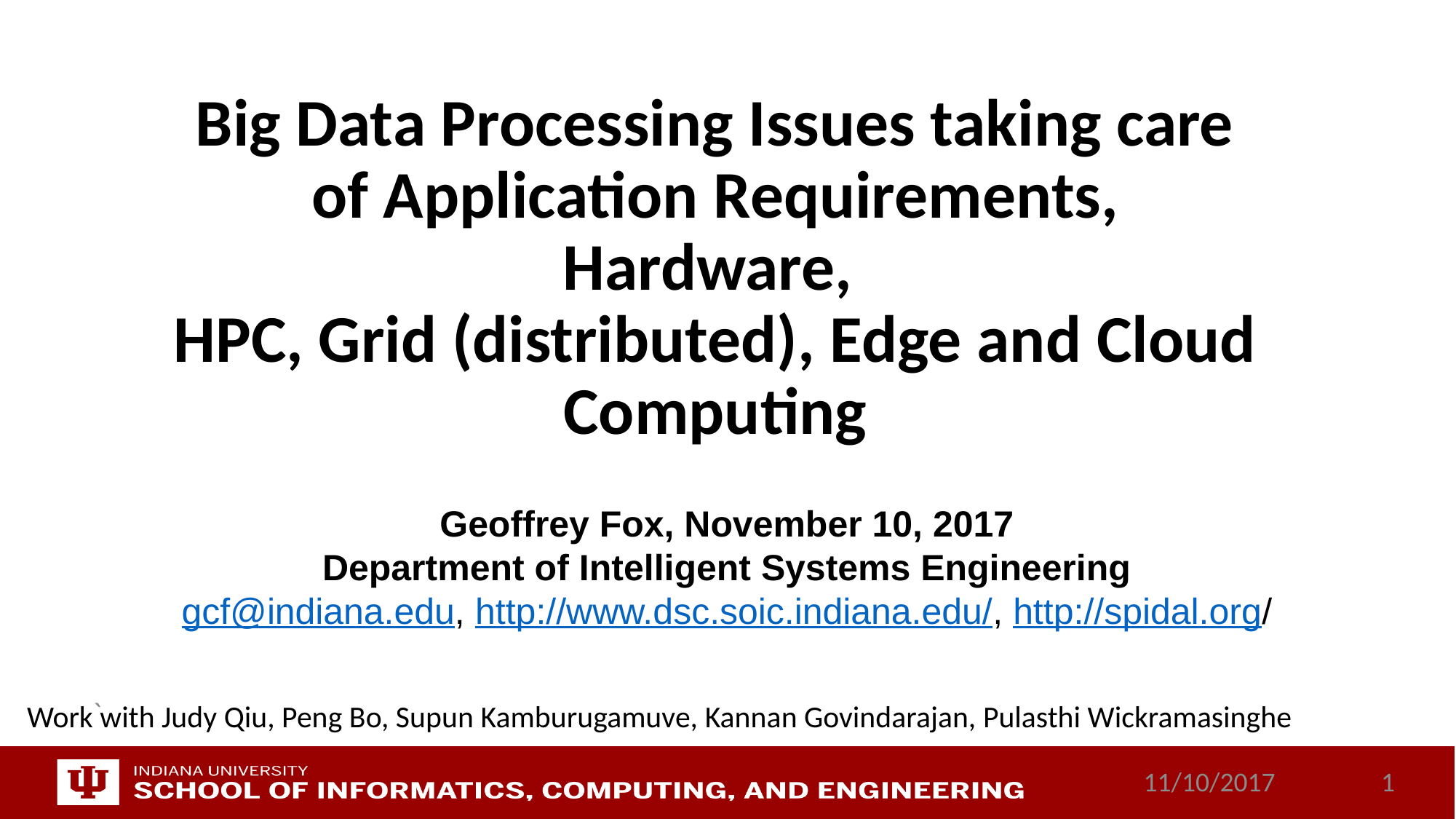

# Big Data Processing Issues taking care of Application Requirements, Hardware, HPC, Grid (distributed), Edge and Cloud Computing
Geoffrey Fox, November 10, 2017
Department of Intelligent Systems Engineering
gcf@indiana.edu, http://www.dsc.soic.indiana.edu/, http://spidal.org/
Work with Judy Qiu, Peng Bo, Supun Kamburugamuve, Kannan Govindarajan, Pulasthi Wickramasinghe
`
11/10/2017
1